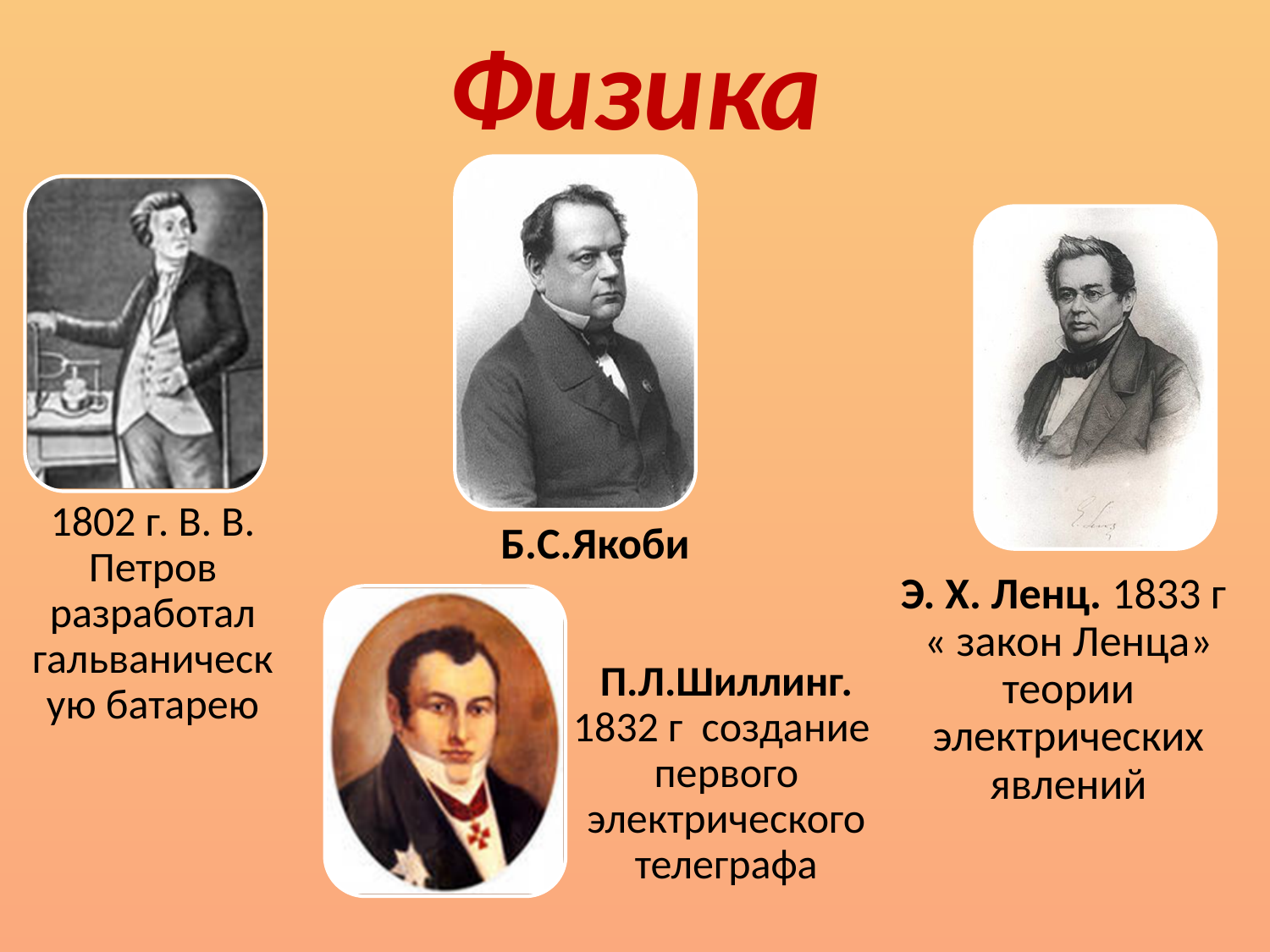

# Физика
1802 г. В. В. Петров разработал гальваническую батарею
Б.С.Якоби
Э. Х. Ленц. 1833 г  « закон Ленца» теории электрических явлений
П.Л.Шиллинг. 1832 г  создание  первого электрического телеграфа